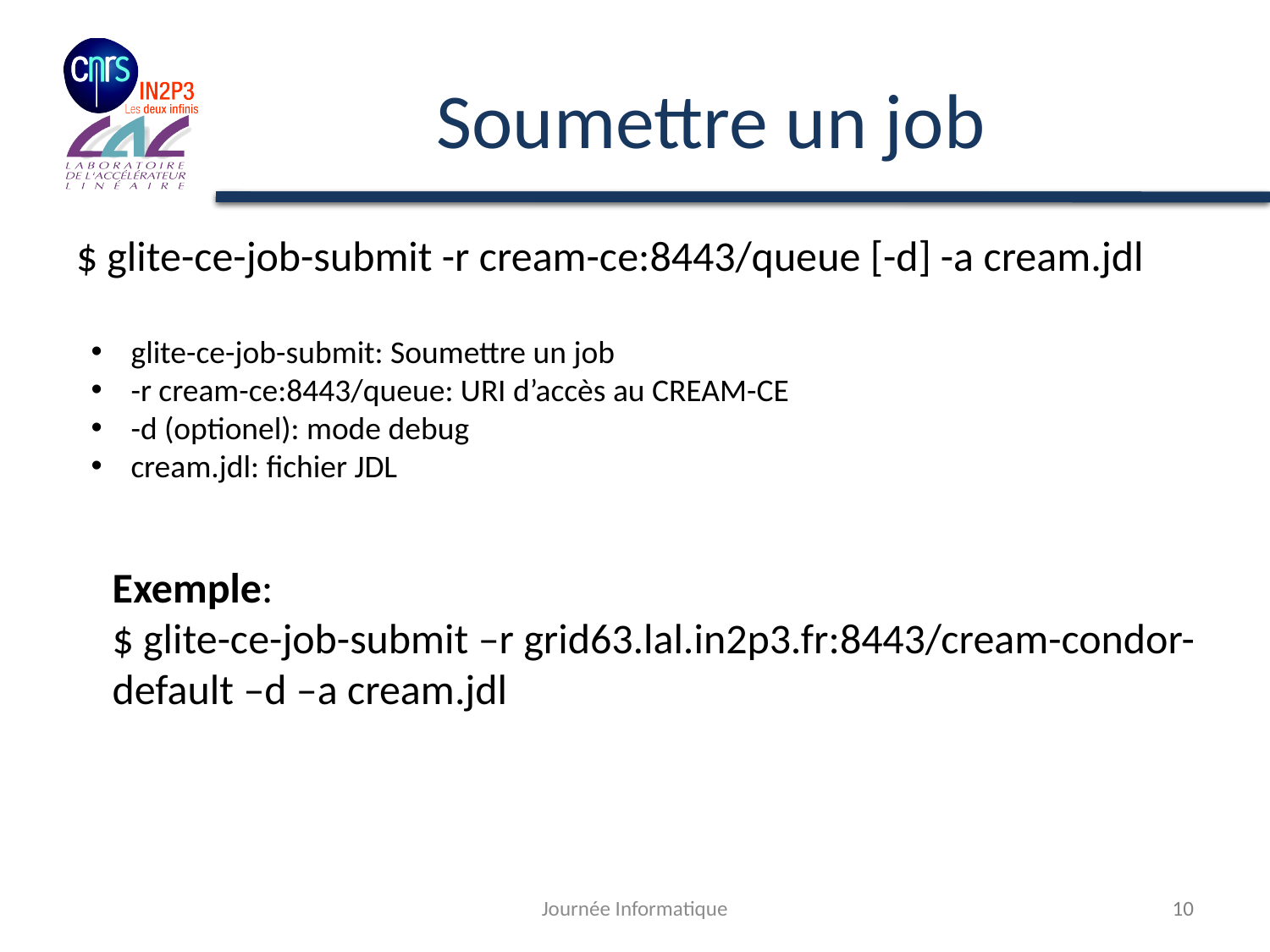

# Soumettre un job
$ glite-ce-job-submit -r cream-ce:8443/queue [-d] -a cream.jdl
glite-ce-job-submit: Soumettre un job
-r cream-ce:8443/queue: URI d’accès au CREAM-CE
-d (optionel): mode debug
cream.jdl: fichier JDL
Exemple:
$ glite-ce-job-submit –r grid63.lal.in2p3.fr:8443/cream-condor-default –d –a cream.jdl
Journée Informatique
10